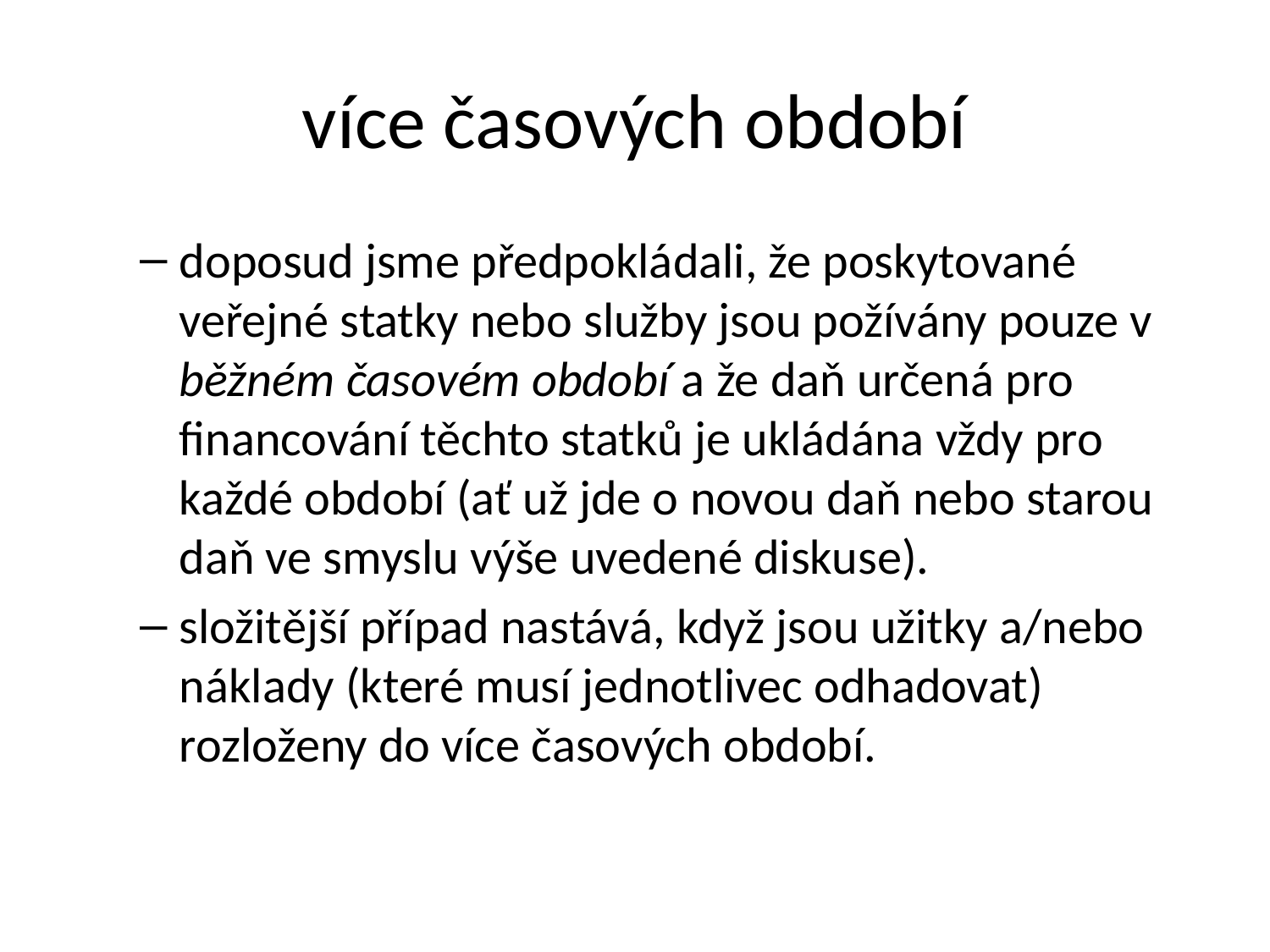

# více časových období
doposud jsme předpokládali, že poskytované veřejné statky nebo služby jsou požívány pouze v běžném časovém období a že daň určená pro financování těchto statků je ukládána vždy pro každé období (ať už jde o novou daň nebo starou daň ve smyslu výše uvedené diskuse).
složitější případ nastává, když jsou užitky a/nebo náklady (které musí jednotlivec odhadovat) rozloženy do více časových období.